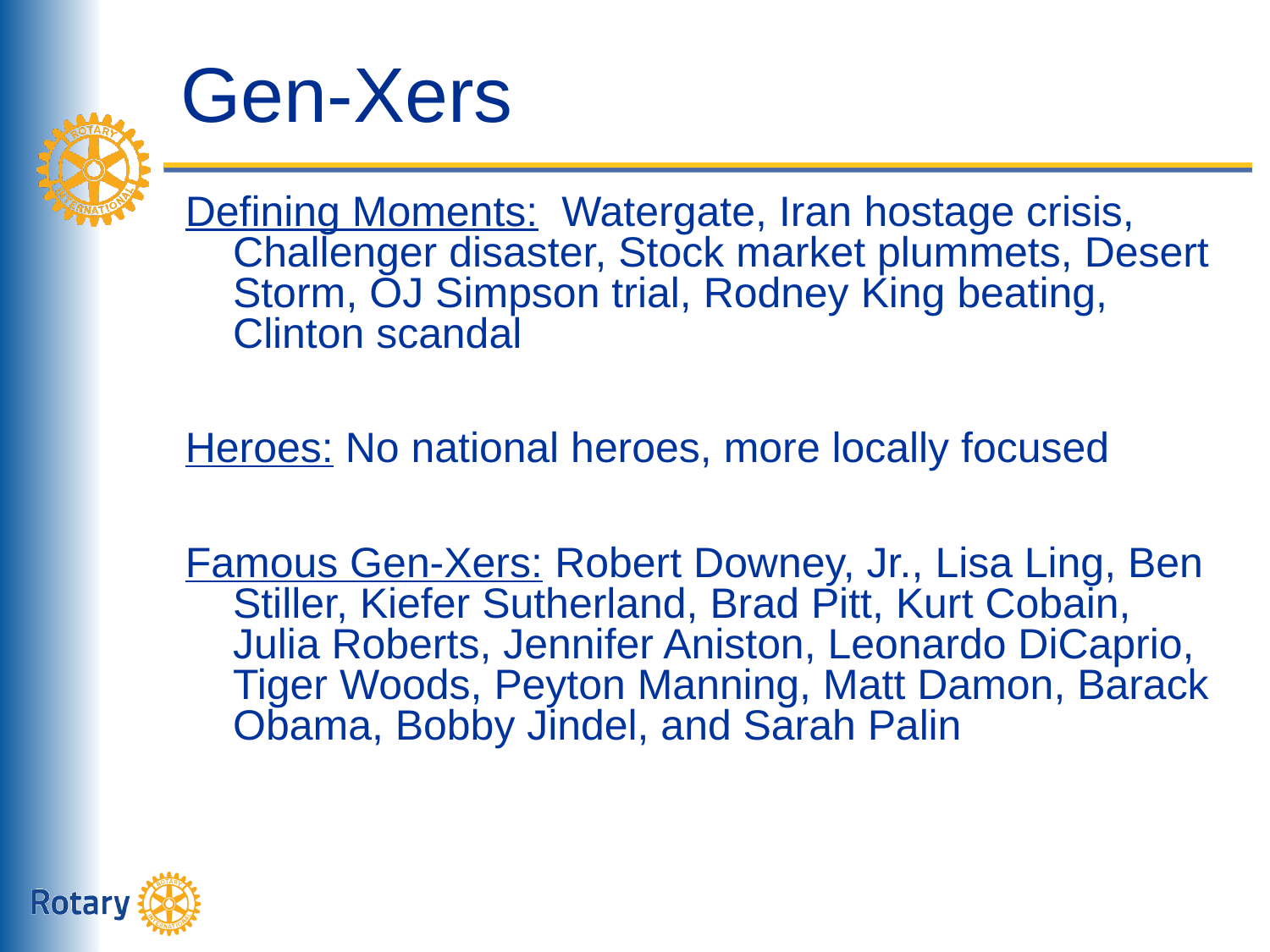

# Gen-Xers
Defining Moments:  Watergate, Iran hostage crisis, Challenger disaster, Stock market plummets, Desert Storm, OJ Simpson trial, Rodney King beating, Clinton scandal

Heroes: No national heroes, more locally focused

Famous Gen-Xers: Robert Downey, Jr., Lisa Ling, Ben Stiller, Kiefer Sutherland, Brad Pitt, Kurt Cobain, Julia Roberts, Jennifer Aniston, Leonardo DiCaprio, Tiger Woods, Peyton Manning, Matt Damon, Barack Obama, Bobby Jindel, and Sarah Palin